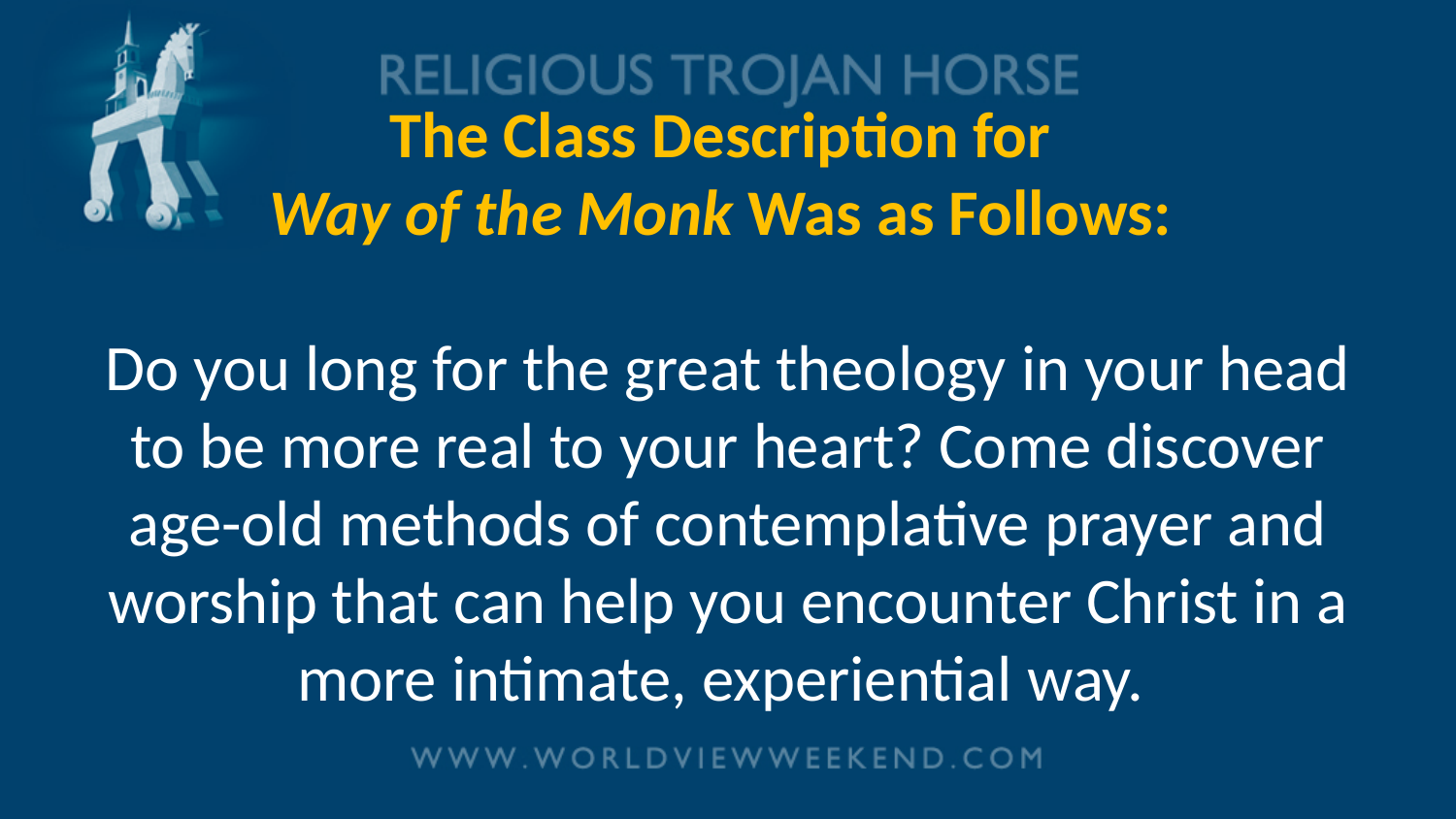

# The Class Description for Way of the Monk Was as Follows: Do you long for the great theology in your head to be more real to your heart? Come discover age-old methods of contemplative prayer and worship that can help you encounter Christ in a more intimate, experiential way.